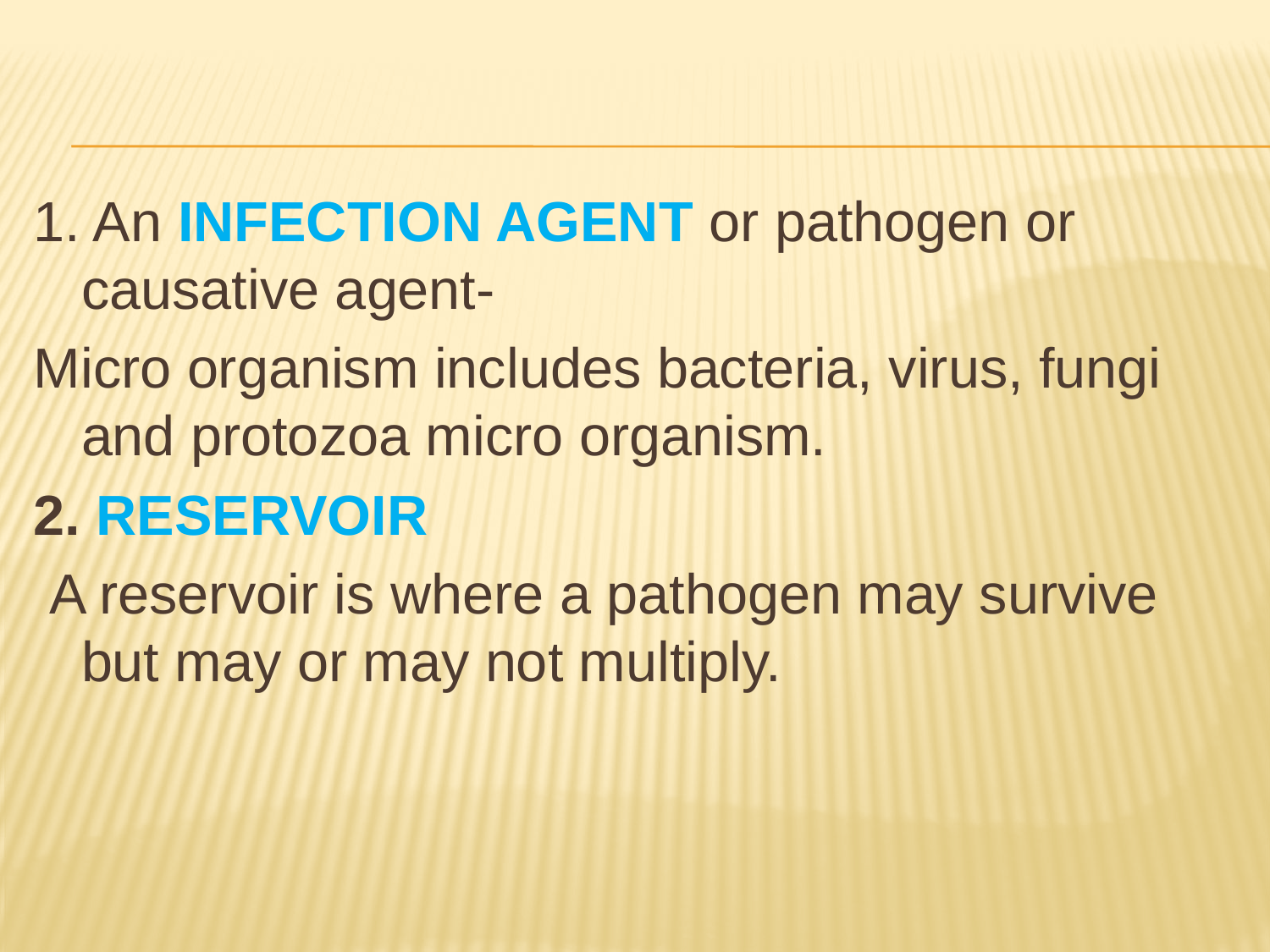

1. An INFECTION AGENT or pathogen or causative agent-
Micro organism includes bacteria, virus, fungi and protozoa micro organism.
2. RESERVOIR
 A reservoir is where a pathogen may survive but may or may not multiply.